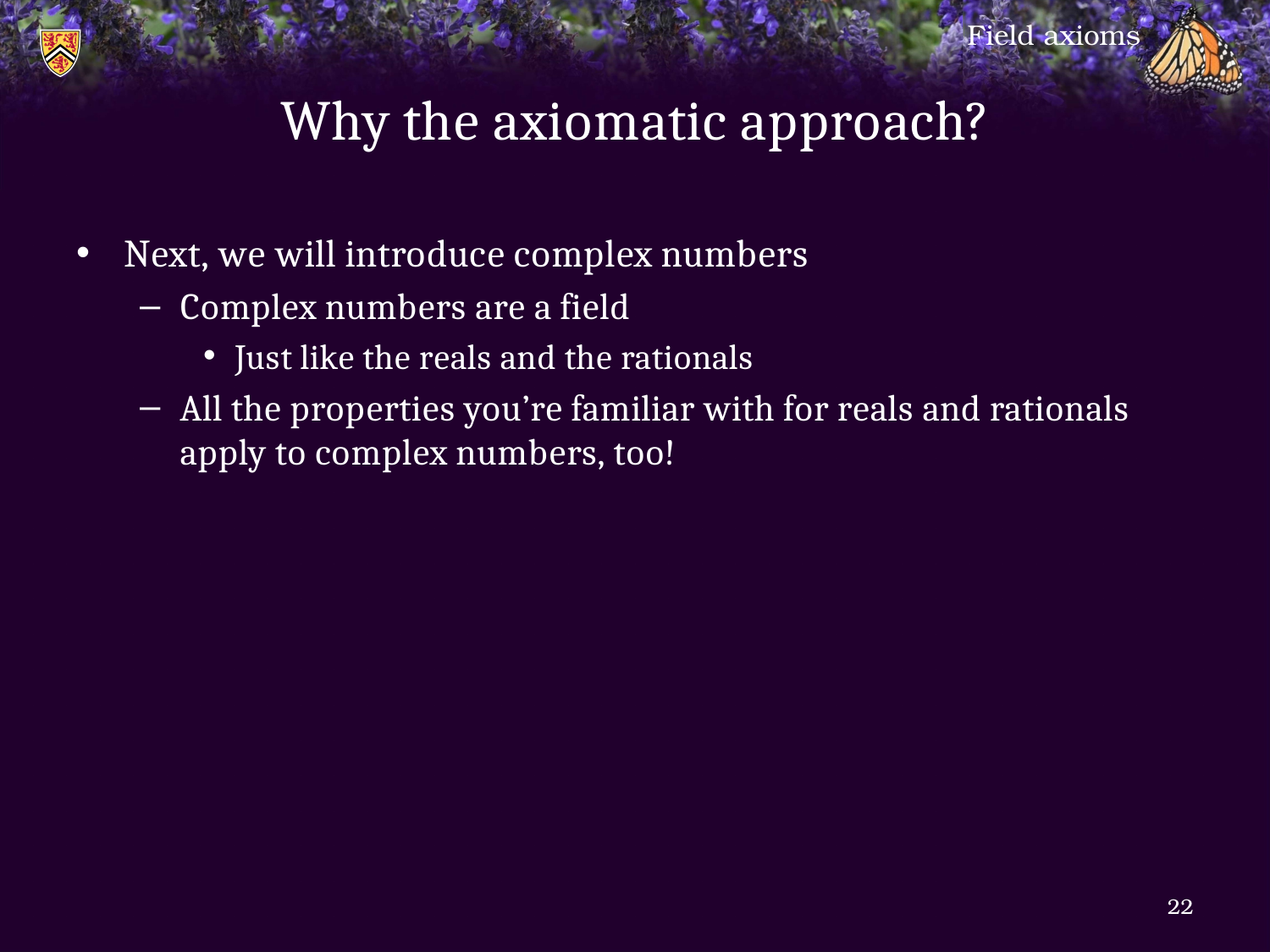

Field axioms
# Why the axiomatic approach?
Next, we will introduce complex numbers
Complex numbers are a field
Just like the reals and the rationals
All the properties you’re familiar with for reals and rationals apply to complex numbers, too!
22